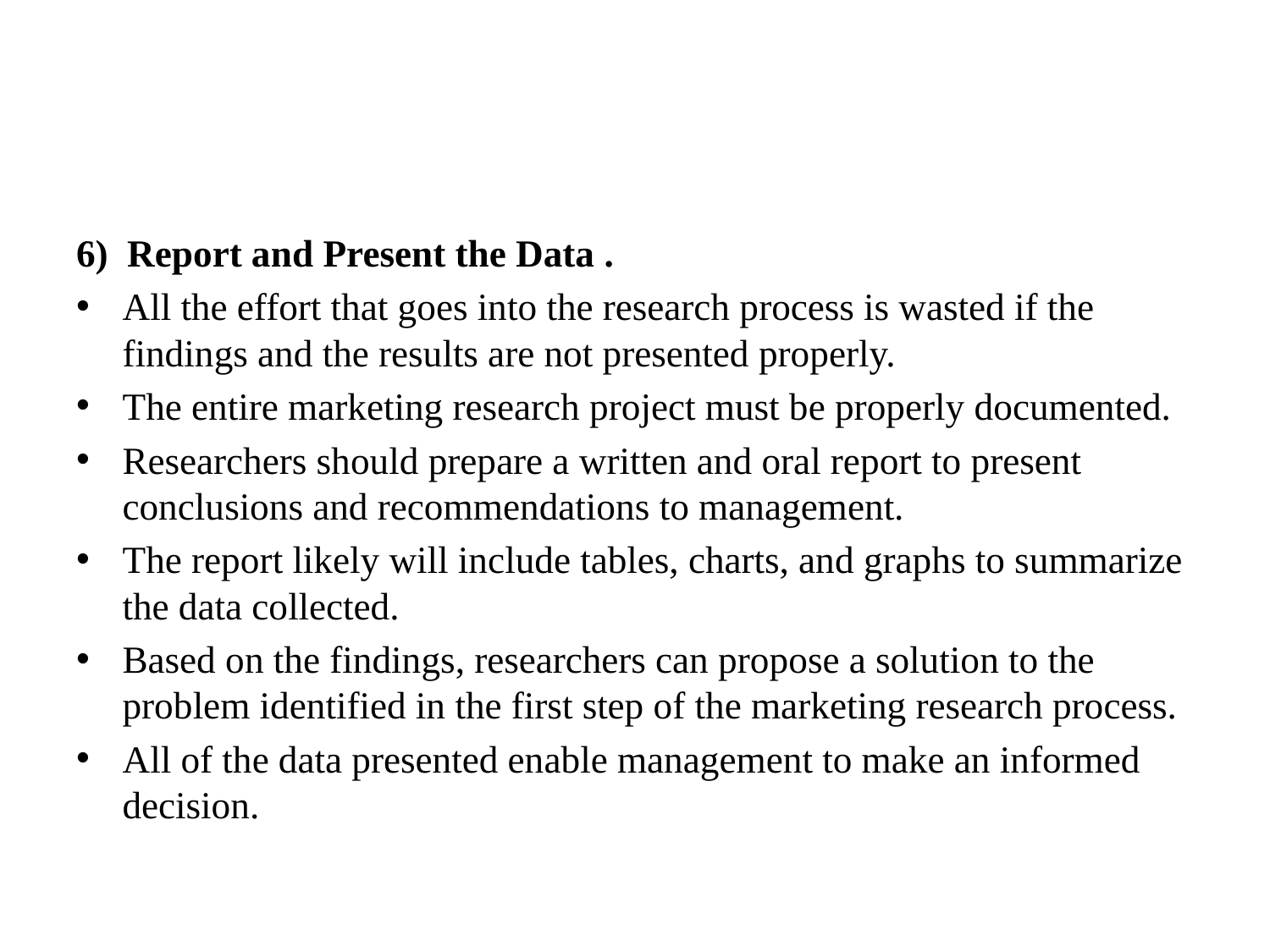

6)  Report and Present the Data .
All the effort that goes into the research process is wasted if the findings and the results are not presented properly.
The entire marketing research project must be properly documented.
Researchers should prepare a written and oral report to present conclusions and recommendations to management.
The report likely will include tables, charts, and graphs to summarize the data collected.
Based on the findings, researchers can propose a solution to the problem identified in the first step of the marketing research process.
All of the data presented enable management to make an informed decision.